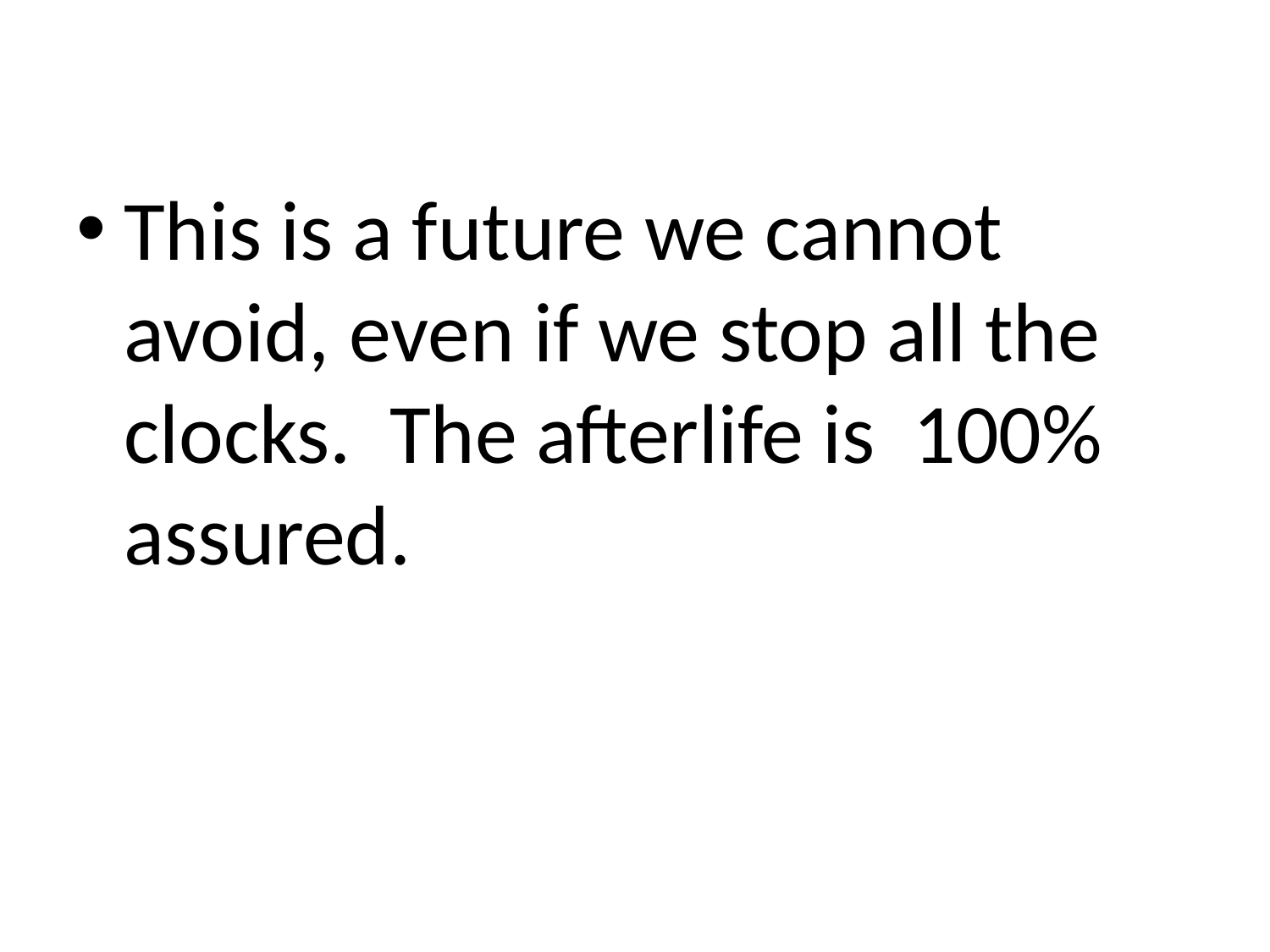

This is a future we cannot avoid, even if we stop all the clocks.  The afterlife is  100% assured.